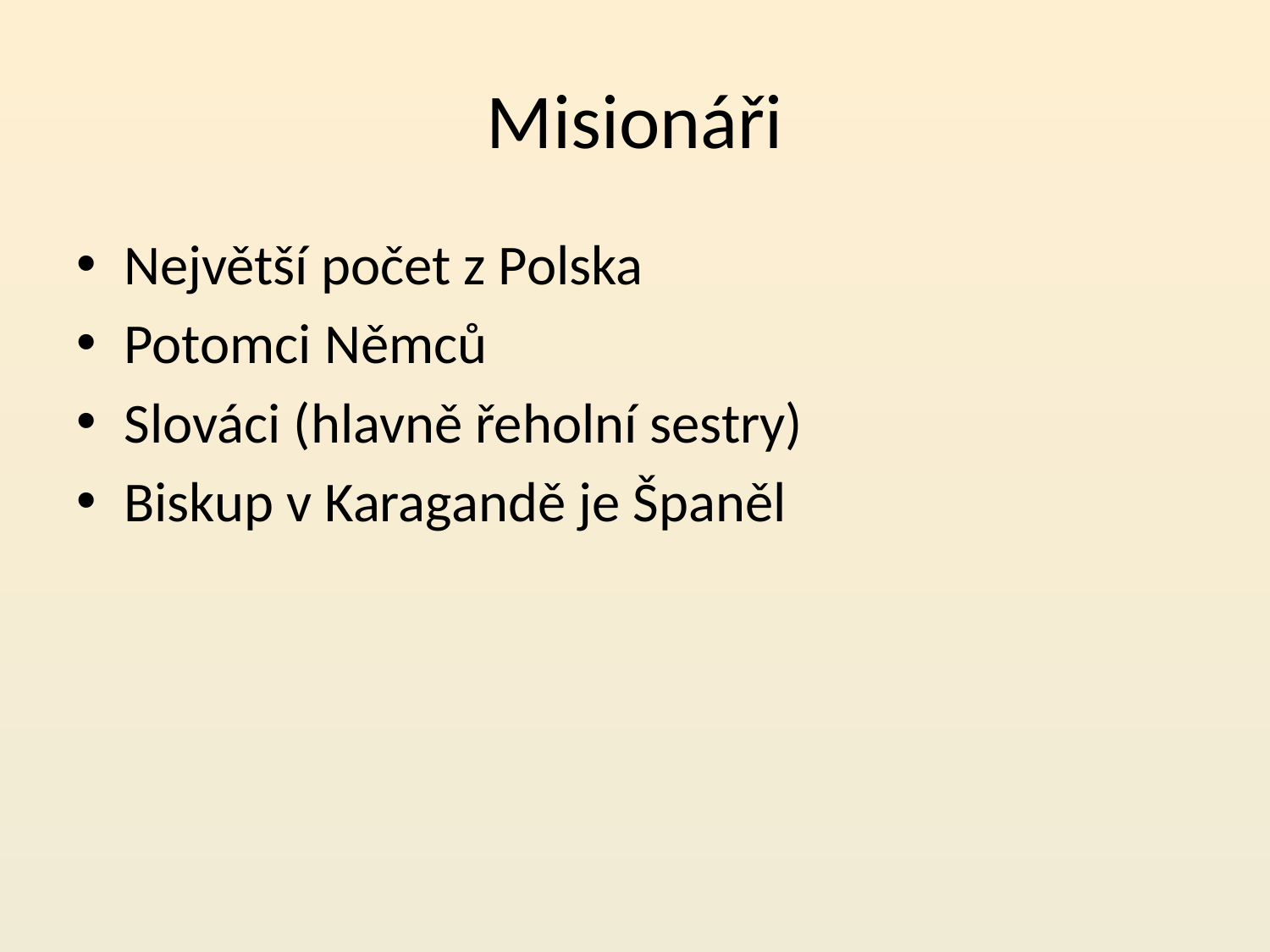

# Misionáři
Největší počet z Polska
Potomci Němců
Slováci (hlavně řeholní sestry)
Biskup v Karagandě je Španěl